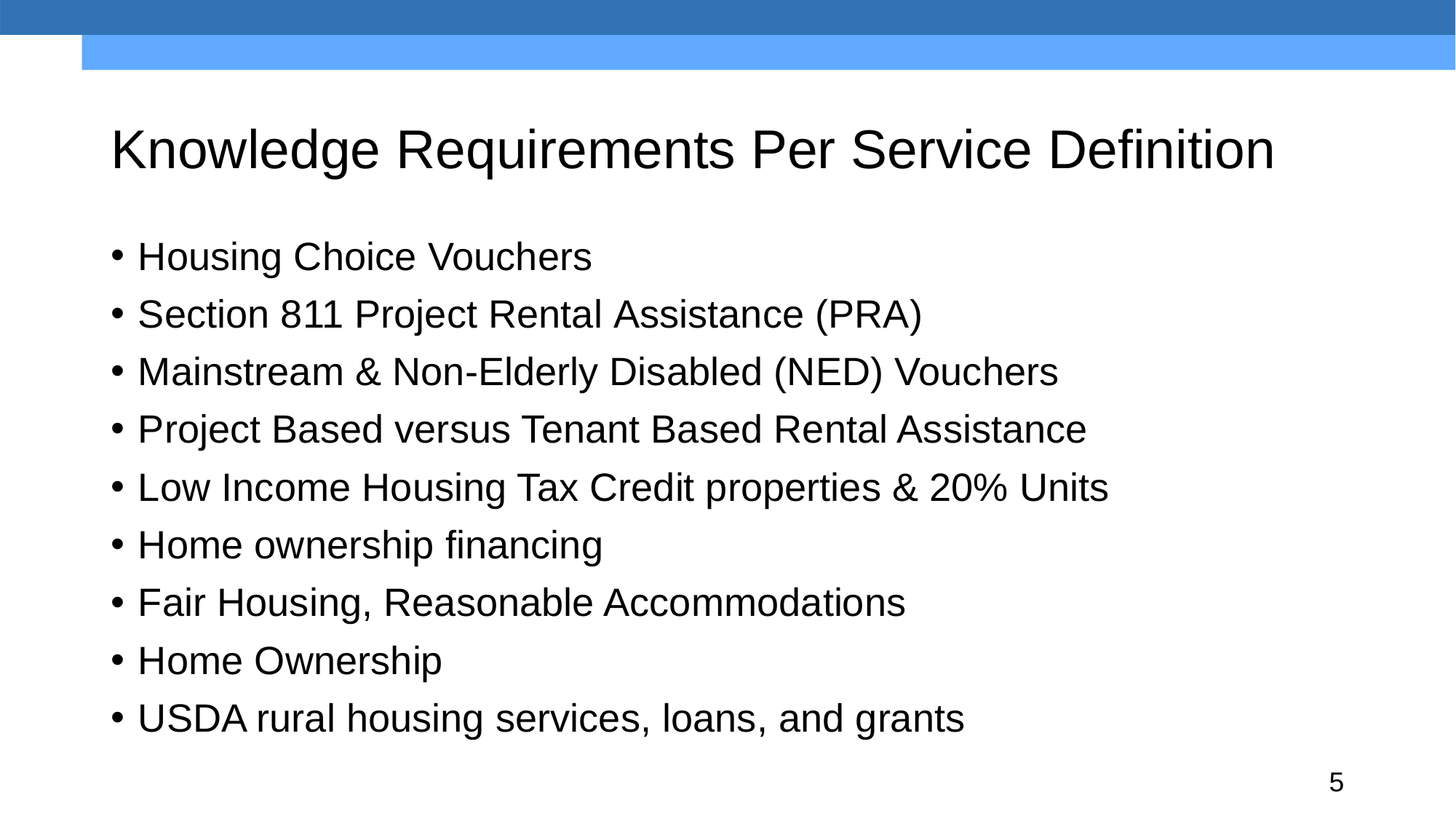

# Knowledge Requirements Per Service Definition
Housing Choice Vouchers
Section 811 Project Rental Assistance (PRA)
Mainstream & Non-Elderly Disabled (NED) Vouchers
Project Based versus Tenant Based Rental Assistance
Low Income Housing Tax Credit properties & 20% Units
Home ownership financing
Fair Housing, Reasonable Accommodations
Home Ownership
USDA rural housing services, loans, and grants

5